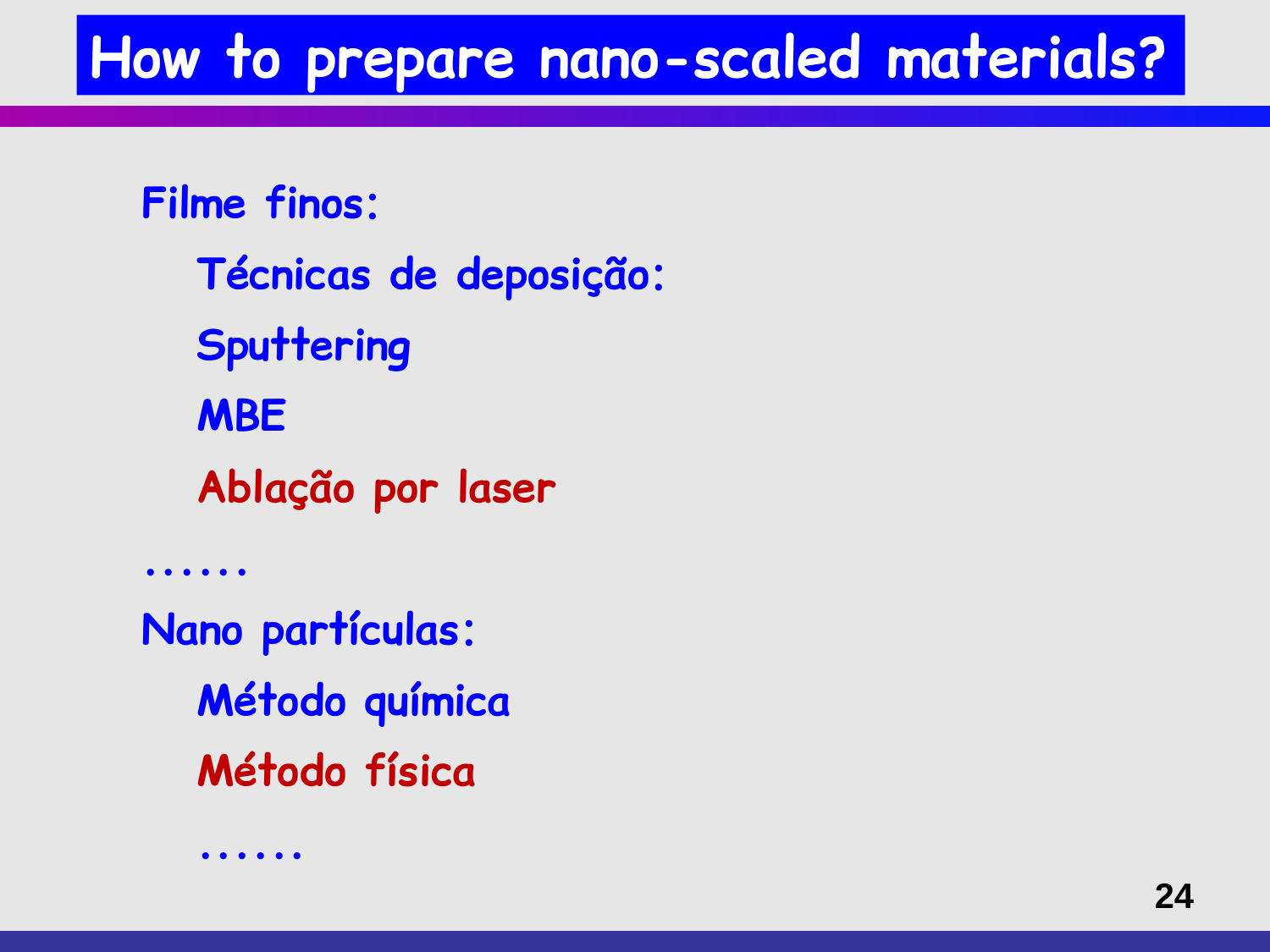

How to prepare nano-scaled materials?
Filme finos:
   Técnicas de deposição:
   Sputtering
   MBE
   Ablação por laser
......
Nano partículas:
   Método química
   Método física
   ......

24